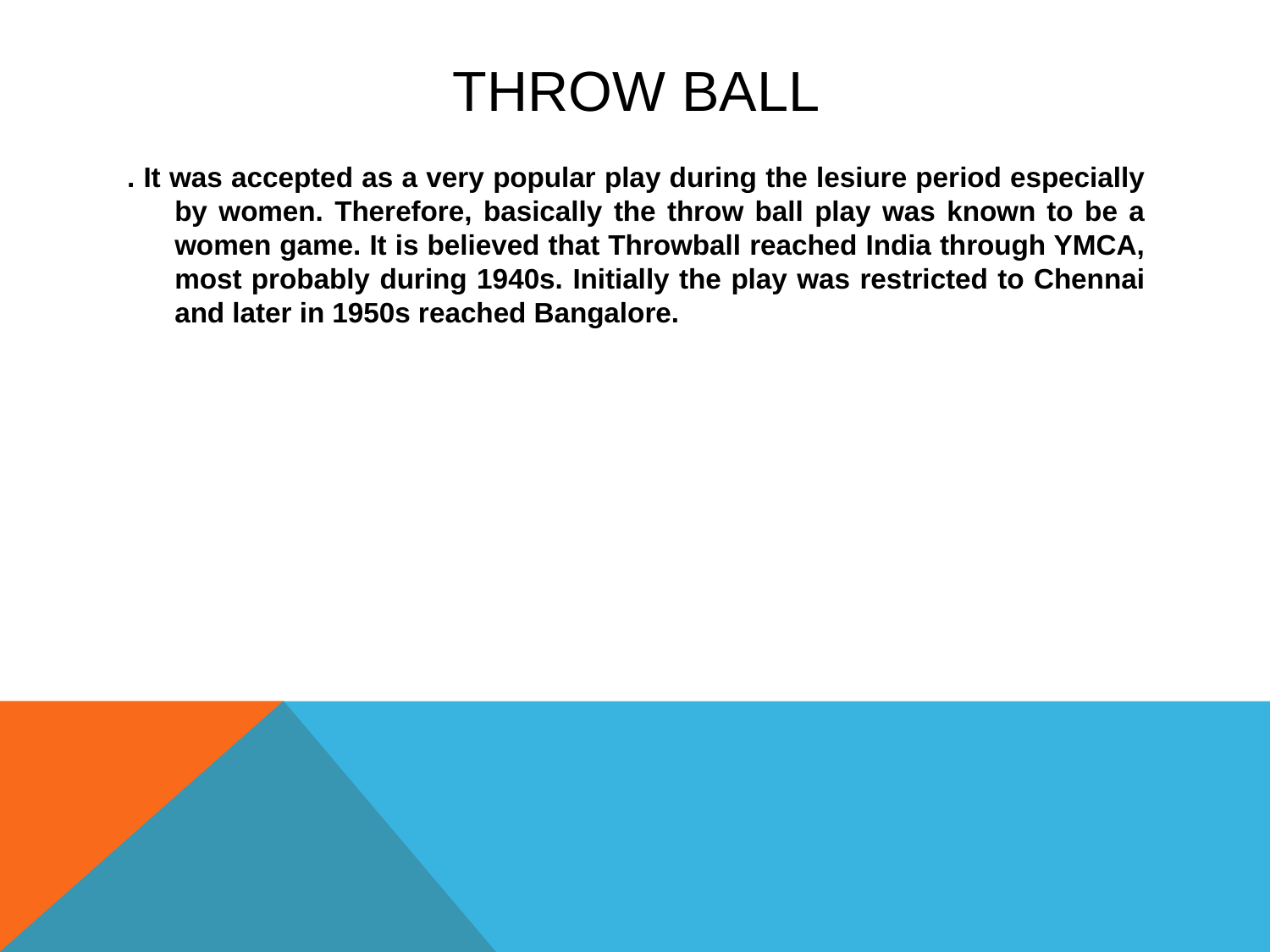

# Throw ball
. It was accepted as a very popular play during the lesiure period especially by women. Therefore, basically the throw ball play was known to be a women game. It is believed that Throwball reached India through YMCA, most probably during 1940s. Initially the play was restricted to Chennai and later in 1950s reached Bangalore.